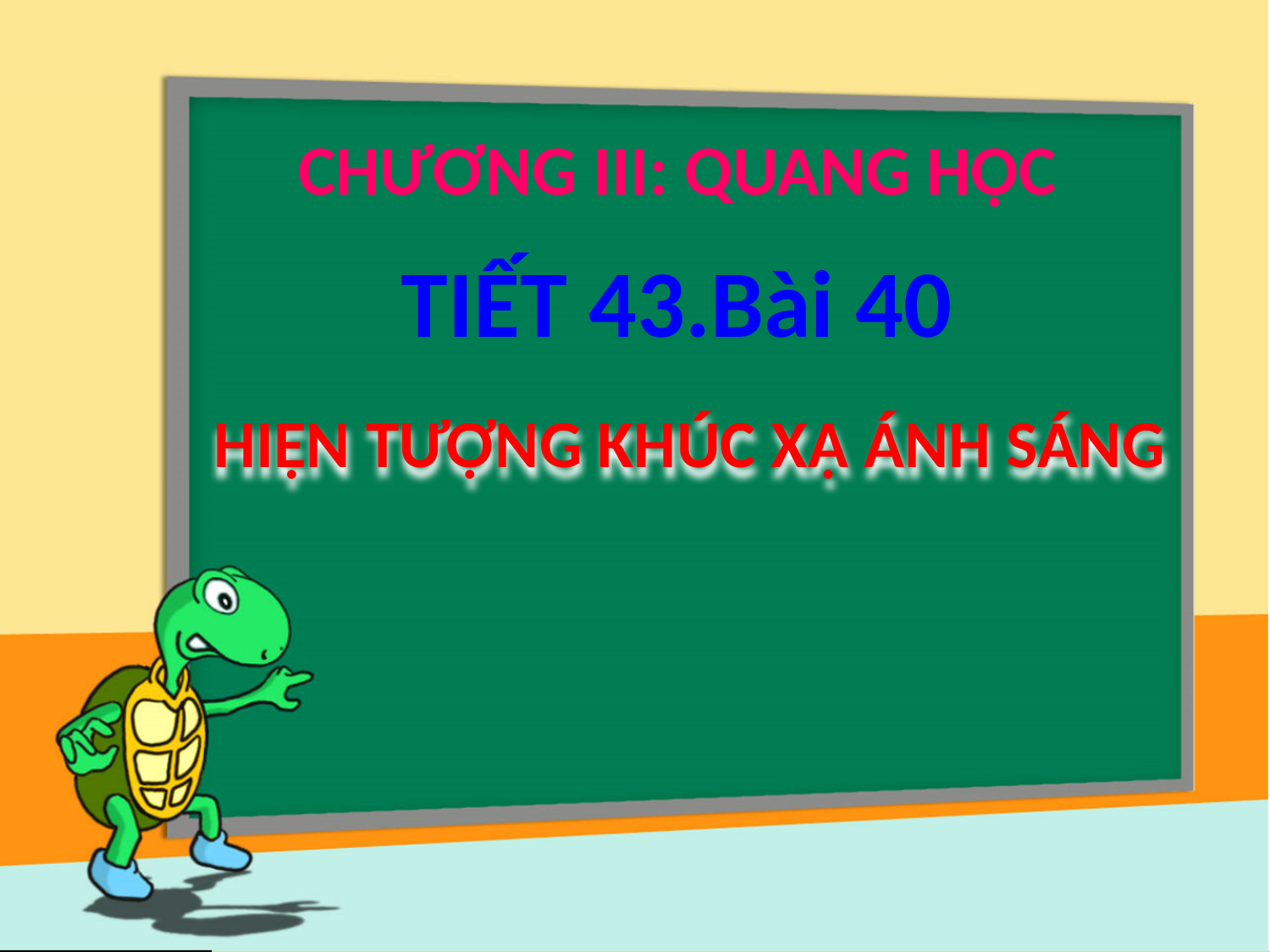

CHƯƠNG III: QUANG HỌC
TIẾT 43.Bài 40
HIỆN TƯỢNG KHÚC XẠ ÁNH SÁNG